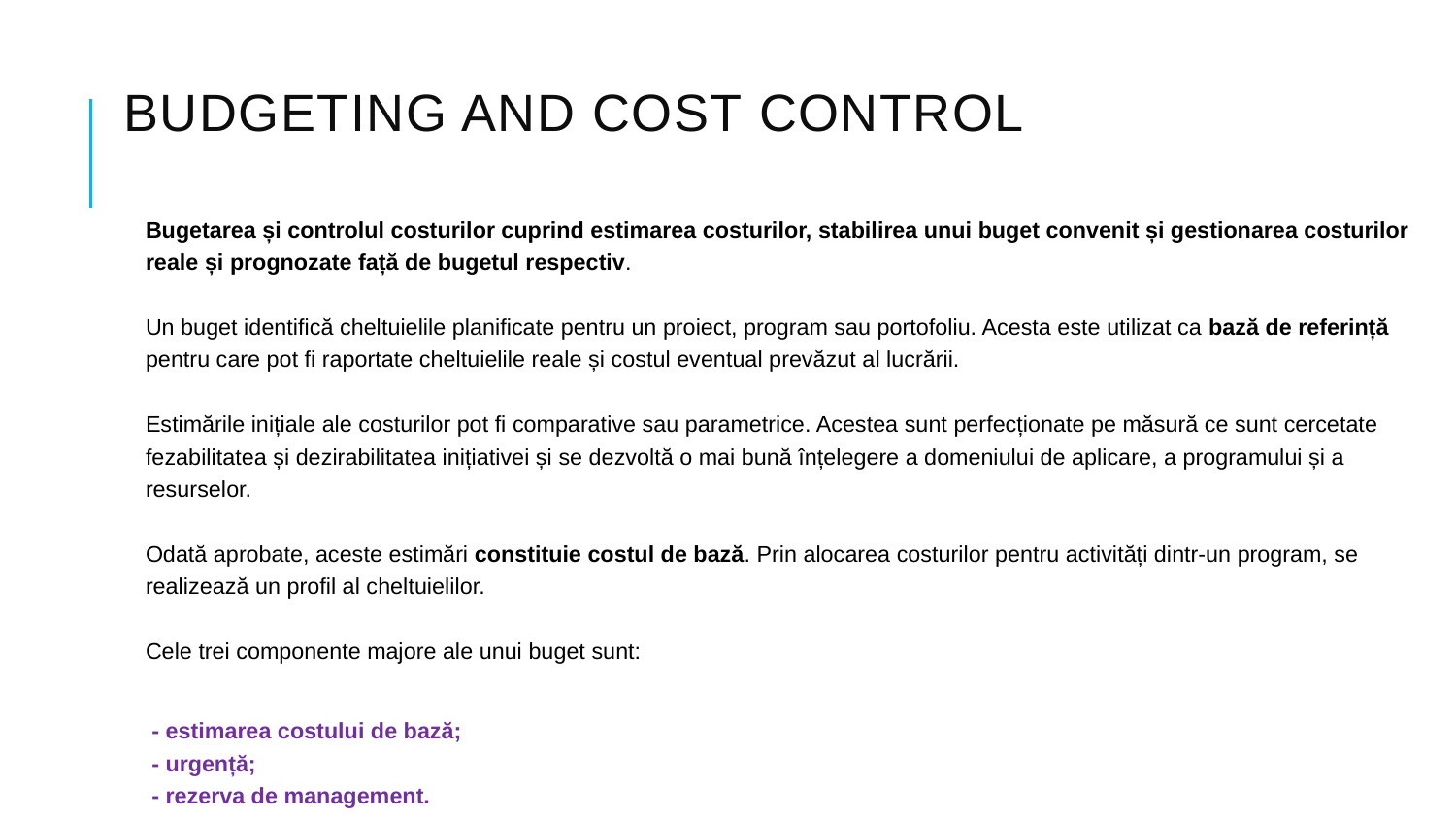

# Budgeting and cost control
Bugetarea și controlul costurilor cuprind estimarea costurilor, stabilirea unui buget convenit și gestionarea costurilor reale și prognozate față de bugetul respectiv.
Un buget identifică cheltuielile planificate pentru un proiect, program sau portofoliu. Acesta este utilizat ca bază de referință pentru care pot fi raportate cheltuielile reale și costul eventual prevăzut al lucrării.
Estimările inițiale ale costurilor pot fi comparative sau parametrice. Acestea sunt perfecționate pe măsură ce sunt cercetate fezabilitatea și dezirabilitatea inițiativei și se dezvoltă o mai bună înțelegere a domeniului de aplicare, a programului și a resurselor.
Odată aprobate, aceste estimări constituie costul de bază. Prin alocarea costurilor pentru activități dintr-un program, se realizează un profil al cheltuielilor.
Cele trei componente majore ale unui buget sunt:
	 - estimarea costului de bază;
	 - urgență;
	 - rezerva de management.